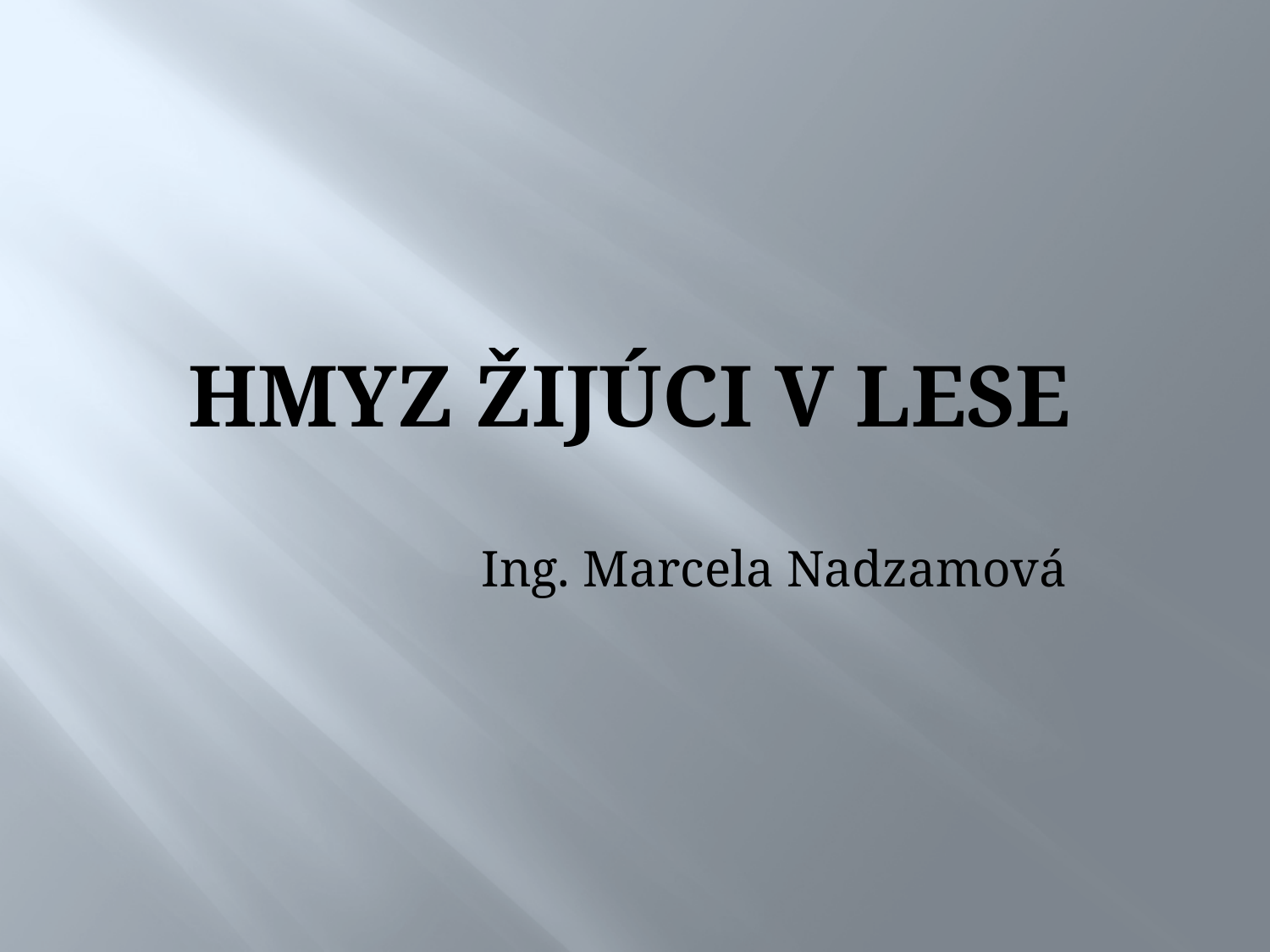

# Hmyz žijúci v lese

Ing. Marcela Nadzamová